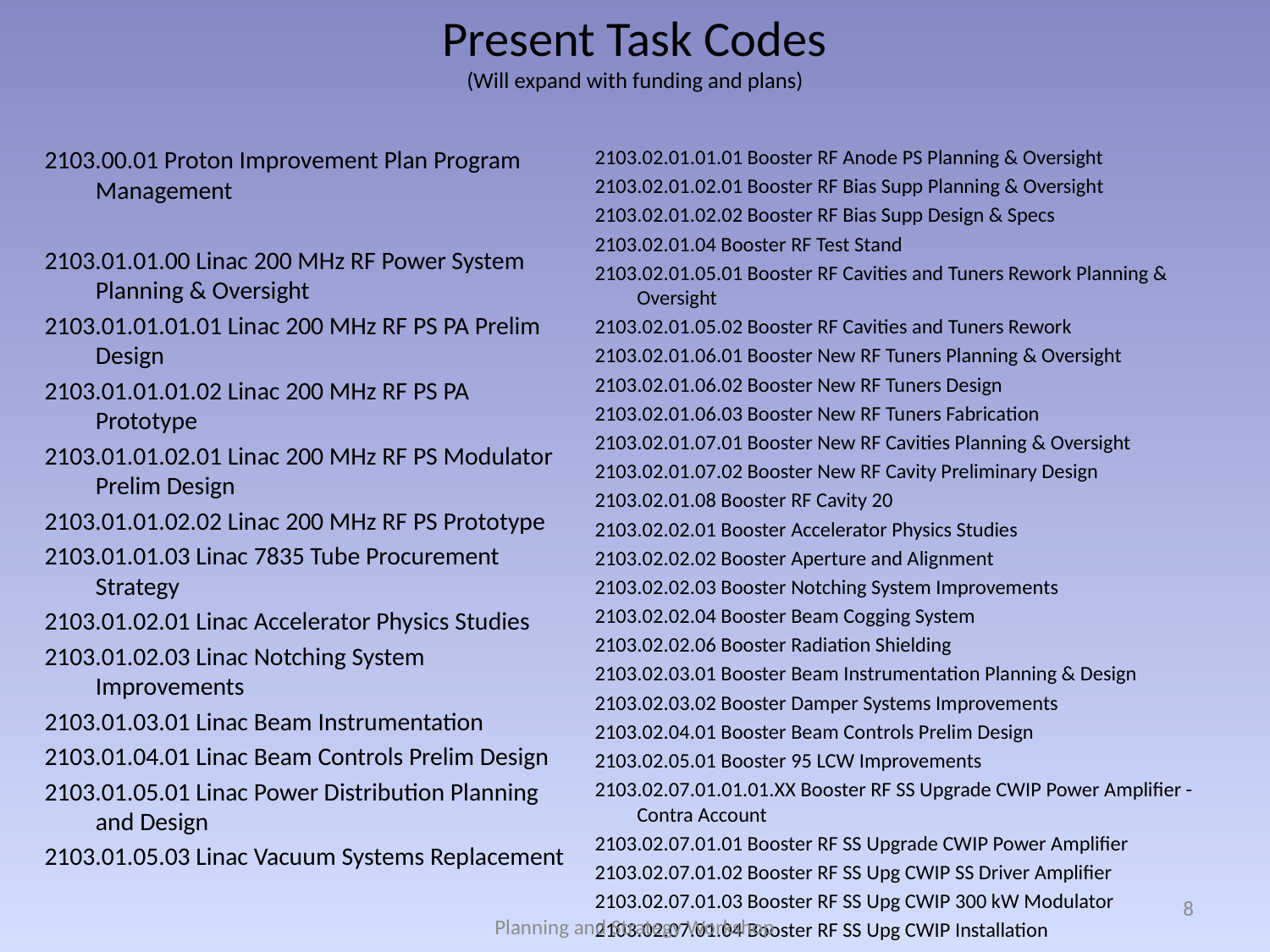

# Present Task Codes (Will expand with funding and plans)
2103.00.01 Proton Improvement Plan Program Management

2103.01.01.00 Linac 200 MHz RF Power System Planning & Oversight
2103.01.01.01.01 Linac 200 MHz RF PS PA Prelim Design
2103.01.01.01.02 Linac 200 MHz RF PS PA Prototype
2103.01.01.02.01 Linac 200 MHz RF PS Modulator Prelim Design
2103.01.01.02.02 Linac 200 MHz RF PS Prototype
2103.01.01.03 Linac 7835 Tube Procurement Strategy
2103.01.02.01 Linac Accelerator Physics Studies
2103.01.02.03 Linac Notching System Improvements
2103.01.03.01 Linac Beam Instrumentation
2103.01.04.01 Linac Beam Controls Prelim Design
2103.01.05.01 Linac Power Distribution Planning and Design
2103.01.05.03 Linac Vacuum Systems Replacement

2103.02.01.01.01 Booster RF Anode PS Planning & Oversight
2103.02.01.02.01 Booster RF Bias Supp Planning & Oversight
2103.02.01.02.02 Booster RF Bias Supp Design & Specs
2103.02.01.04 Booster RF Test Stand
2103.02.01.05.01 Booster RF Cavities and Tuners Rework Planning & Oversight
2103.02.01.05.02 Booster RF Cavities and Tuners Rework
2103.02.01.06.01 Booster New RF Tuners Planning & Oversight
2103.02.01.06.02 Booster New RF Tuners Design
2103.02.01.06.03 Booster New RF Tuners Fabrication
2103.02.01.07.01 Booster New RF Cavities Planning & Oversight
2103.02.01.07.02 Booster New RF Cavity Preliminary Design
2103.02.01.08 Booster RF Cavity 20
2103.02.02.01 Booster Accelerator Physics Studies
2103.02.02.02 Booster Aperture and Alignment
2103.02.02.03 Booster Notching System Improvements
2103.02.02.04 Booster Beam Cogging System
2103.02.02.06 Booster Radiation Shielding
2103.02.03.01 Booster Beam Instrumentation Planning & Design
2103.02.03.02 Booster Damper Systems Improvements
2103.02.04.01 Booster Beam Controls Prelim Design
2103.02.05.01 Booster 95 LCW Improvements
2103.02.07.01.01.01.XX Booster RF SS Upgrade CWIP Power Amplifier - Contra Account
2103.02.07.01.01 Booster RF SS Upgrade CWIP Power Amplifier
2103.02.07.01.02 Booster RF SS Upg CWIP SS Driver Amplifier
2103.02.07.01.03 Booster RF SS Upg CWIP 300 kW Modulator
2103.02.07.01.04 Booster RF SS Upg CWIP Installation

8
Planning and Strategy Workshop